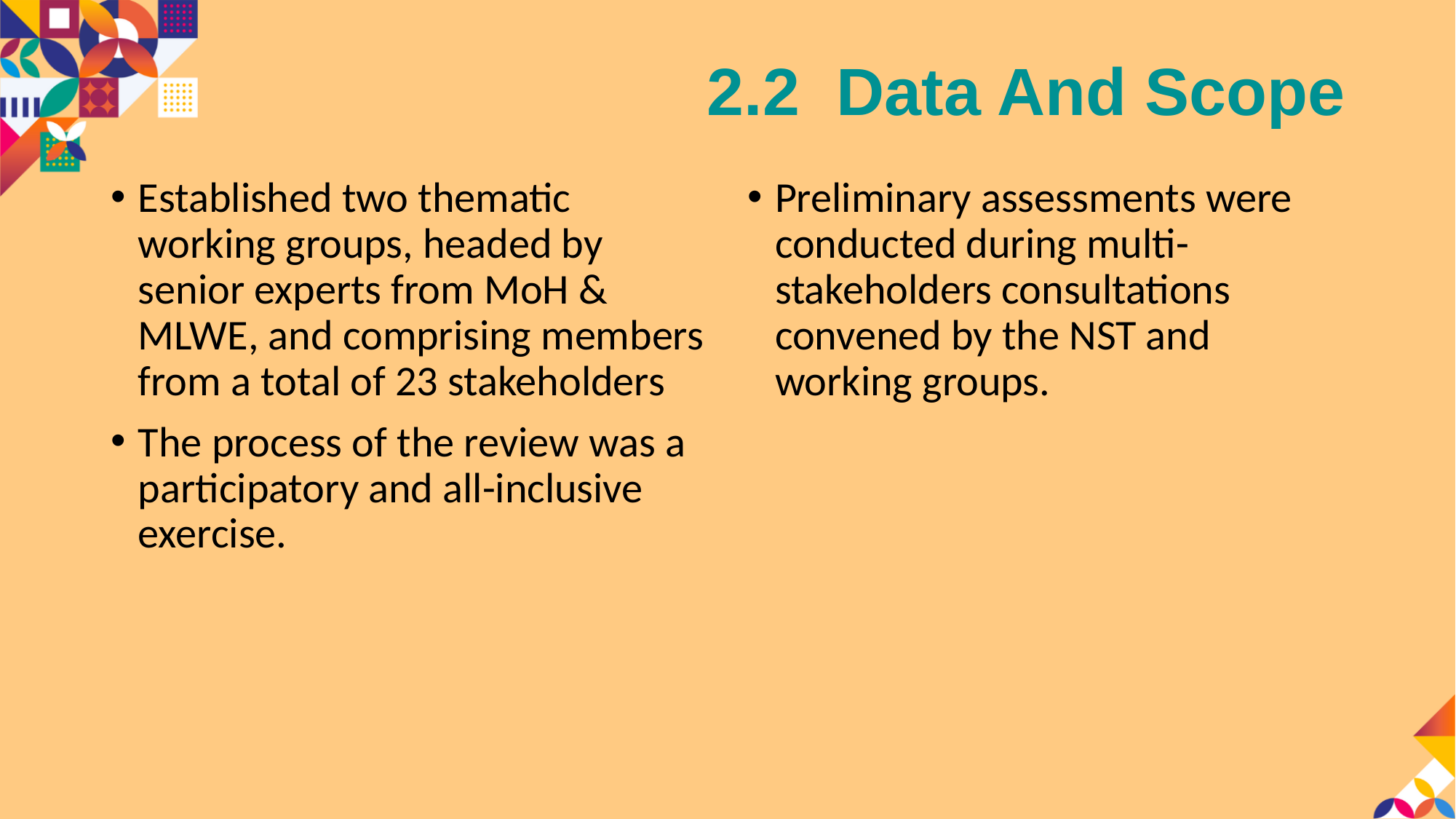

# 2.2  Data And Scope
Established two thematic working groups, headed by senior experts from MoH & MLWE, and comprising members from a total of 23 stakeholders
The process of the review was a participatory and all-inclusive exercise.
Preliminary assessments were conducted during multi-stakeholders consultations convened by the NST and working groups.